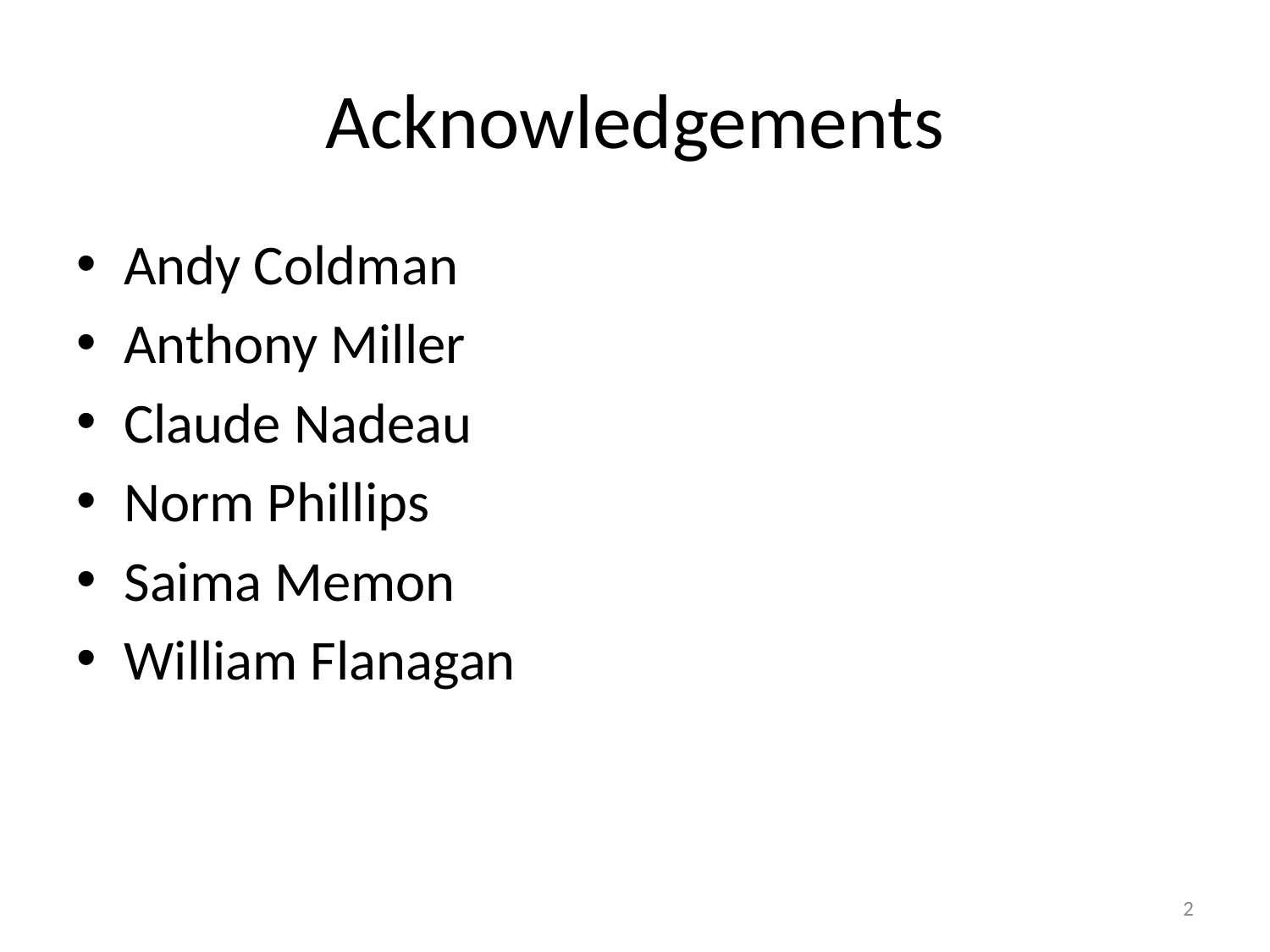

# Acknowledgements
Andy Coldman
Anthony Miller
Claude Nadeau
Norm Phillips
Saima Memon
William Flanagan
2